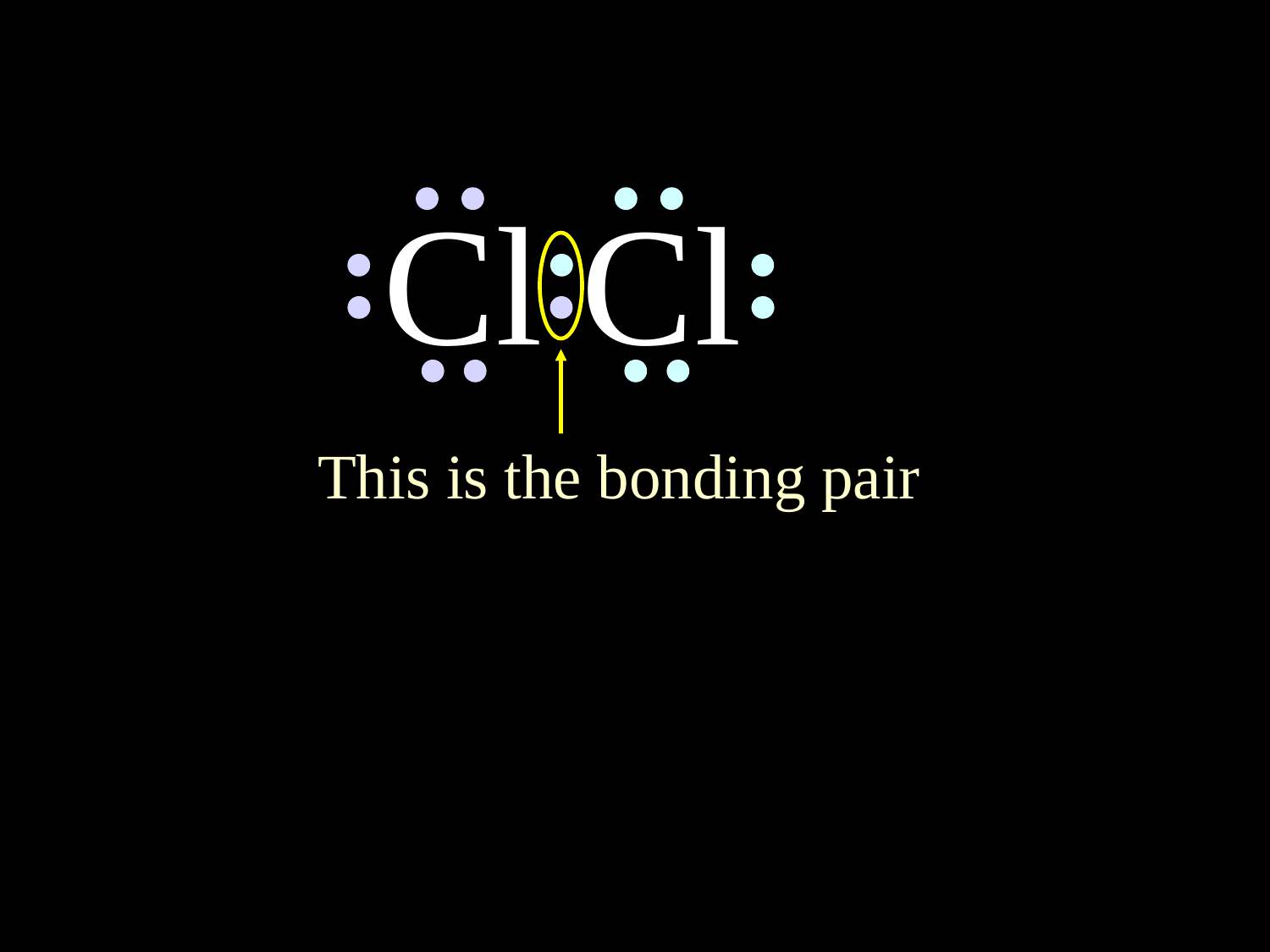

Cl
Cl

This is the bonding pair
circle the electrons for
each atom that completes
their octets